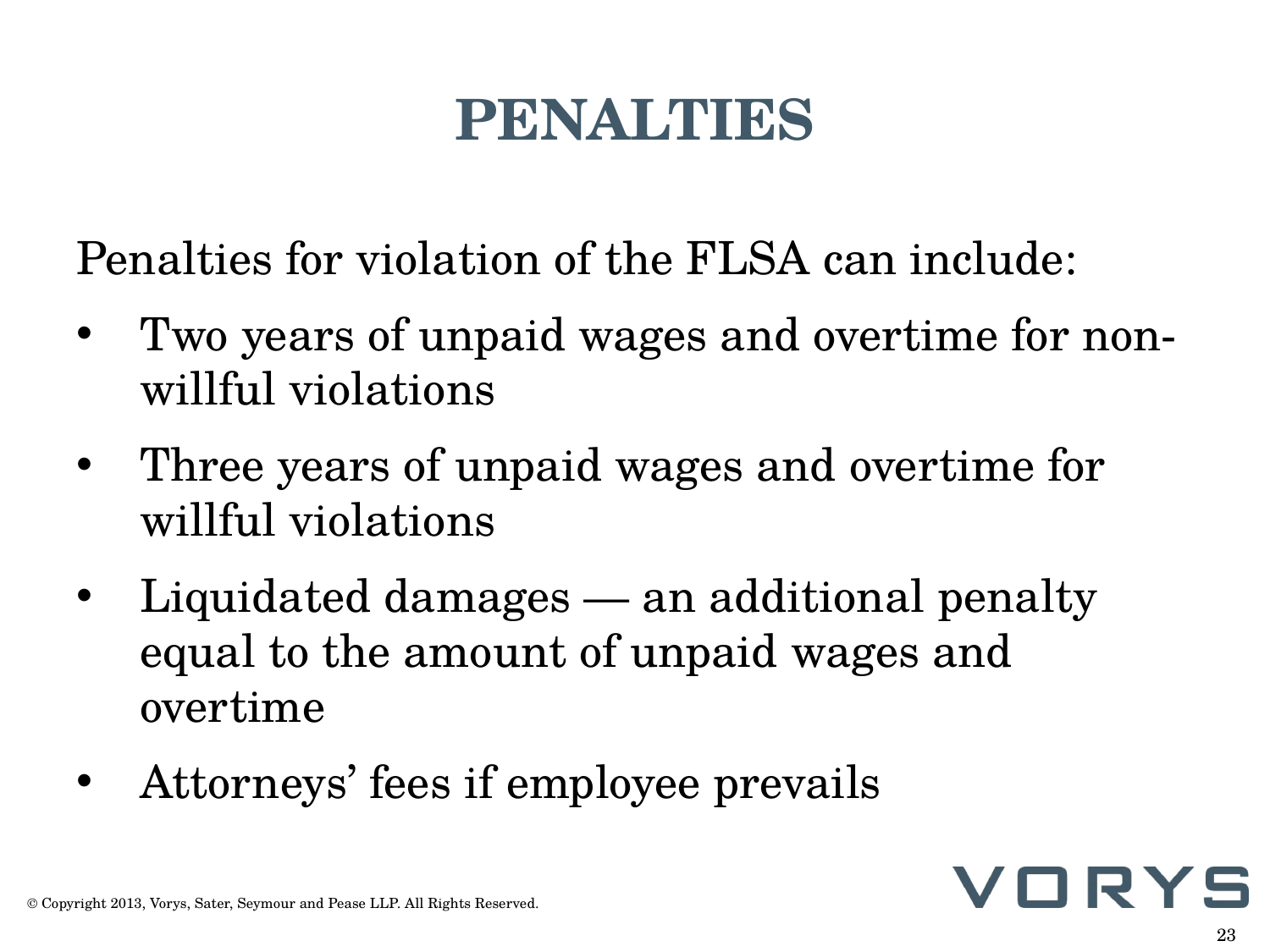

# PENALTIES
Penalties for violation of the FLSA can include:
Two years of unpaid wages and overtime for non-willful violations
Three years of unpaid wages and overtime for willful violations
Liquidated damages — an additional penalty equal to the amount of unpaid wages and overtime
Attorneys’ fees if employee prevails
23